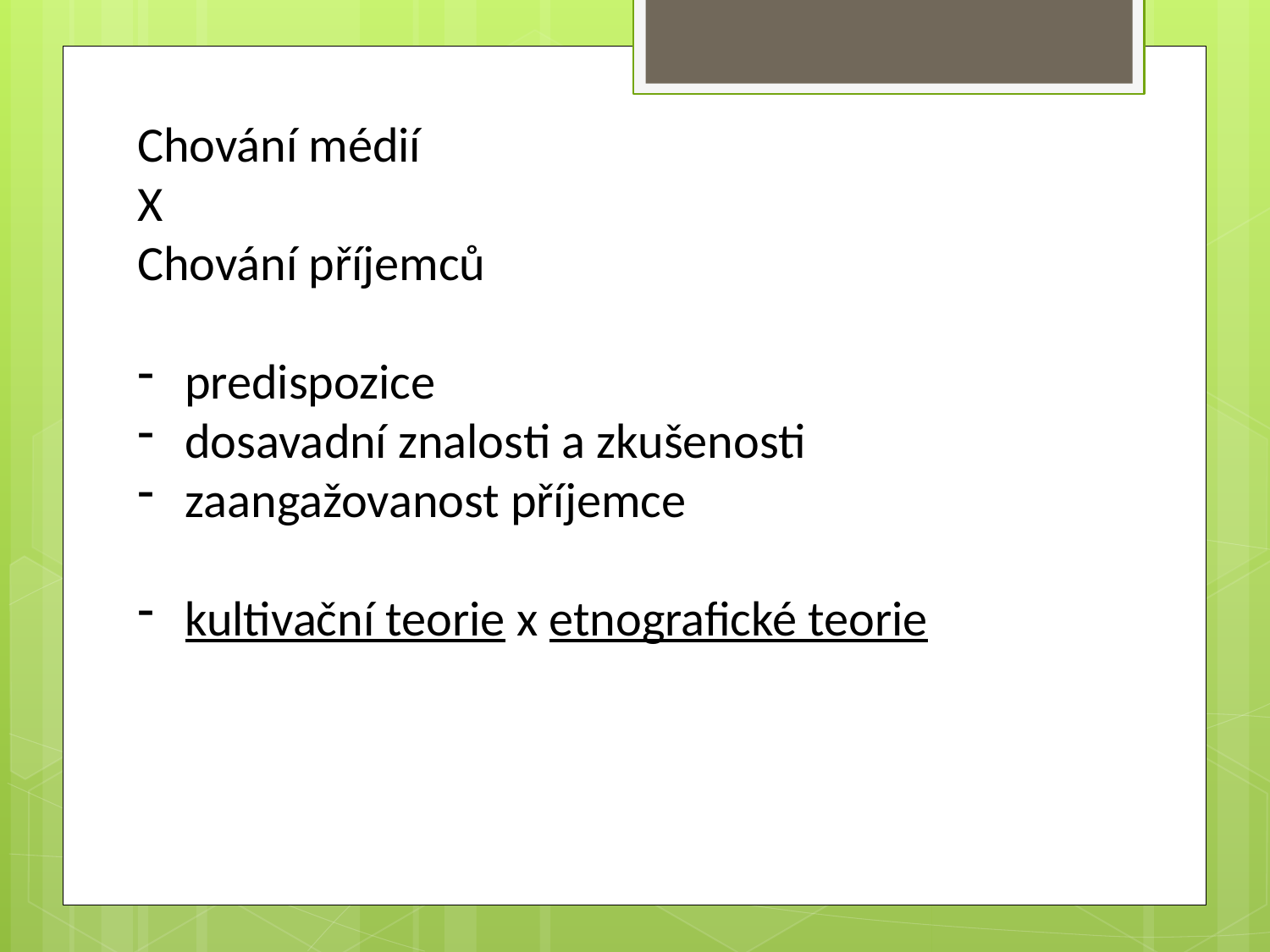

Chování médií
X
Chování příjemců

predispozice
dosavadní znalosti a zkušenosti
zaangažovanost příjemce

kultivační teorie x etnografické teorie